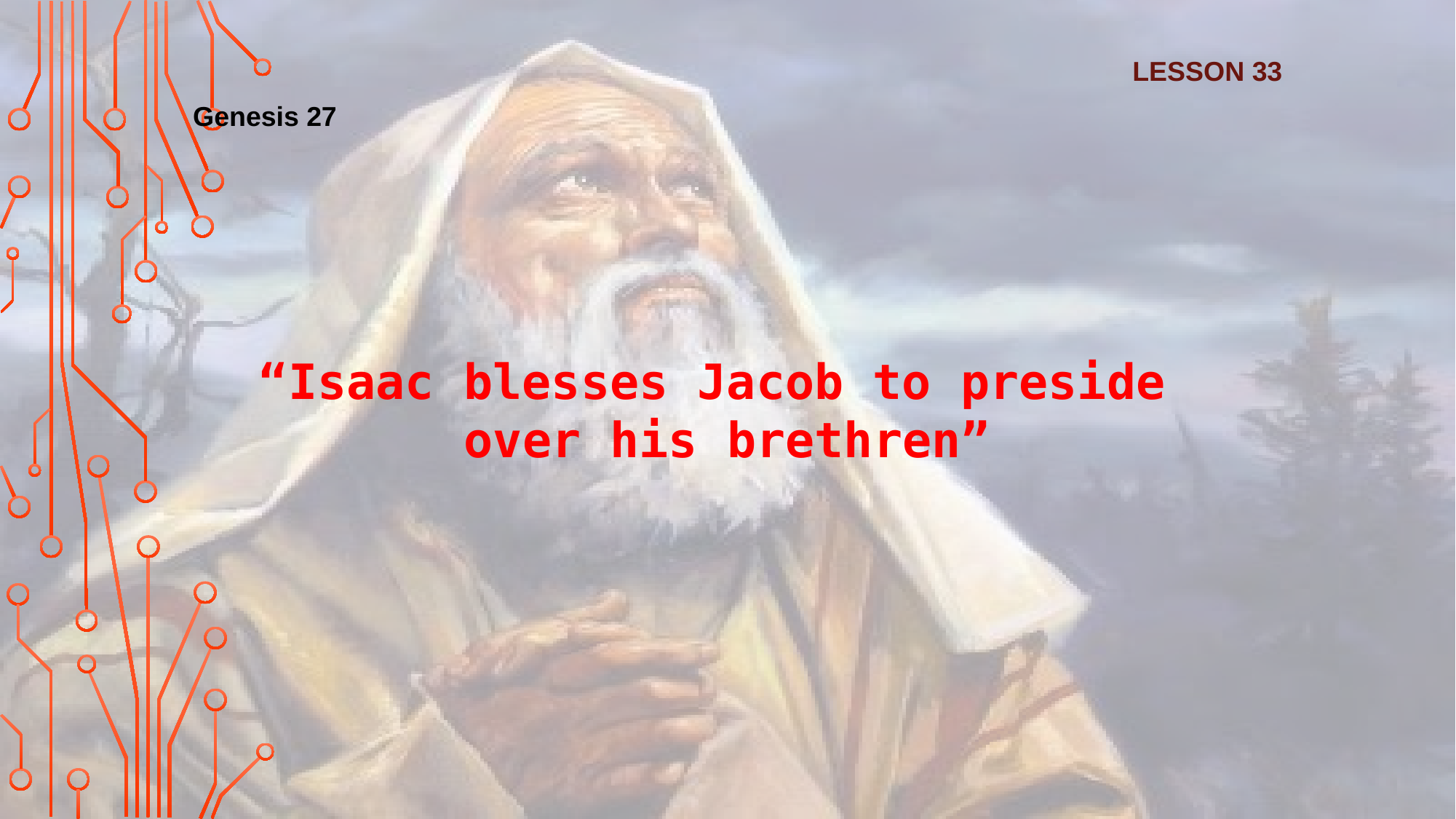

LESSON 33
Genesis 27
“Isaac blesses Jacob to preside
over his brethren”